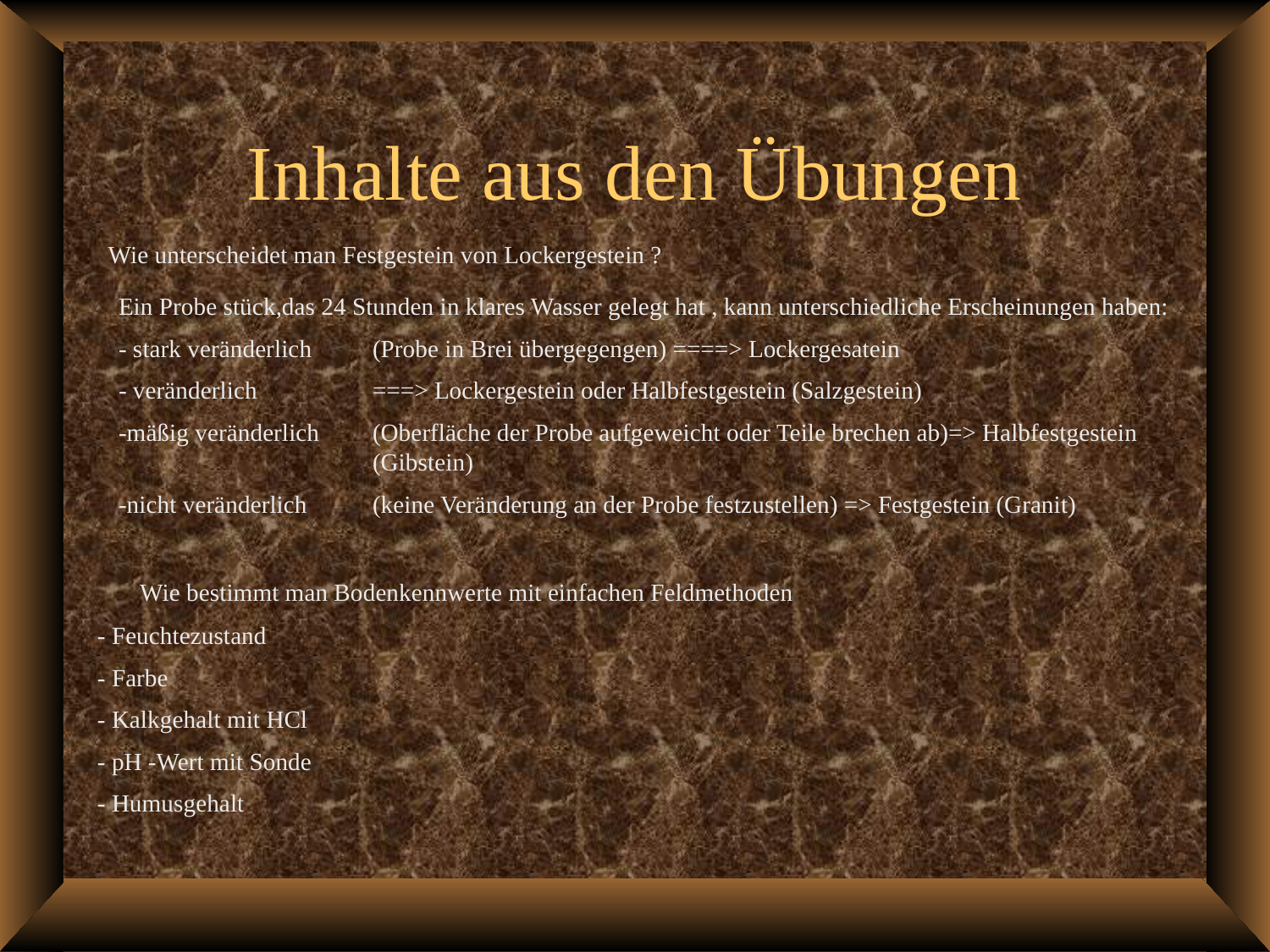

# Inhalte aus den Übungen
Wie unterscheidet man Festgestein von Lockergestein ?
Ein Probe stück,das 24 Stunden in klares Wasser gelegt hat , kann unterschiedliche Erscheinungen haben:
- stark veränderlich	(Probe in Brei übergegengen) ====> Lockergesatein
- veränderlich	===> Lockergestein oder Halbfestgestein (Salzgestein)
-mäßig veränderlich	(Oberfläche der Probe aufgeweicht oder Teile brechen ab)=> Halbfestgestein 		(Gibstein)
-nicht veränderlich	(keine Veränderung an der Probe festzustellen) => Festgestein (Granit)
Wie bestimmt man Bodenkennwerte mit einfachen Feldmethoden
- Feuchtezustand
- Farbe
- Kalkgehalt mit HCl
- pH -Wert mit Sonde
- Humusgehalt